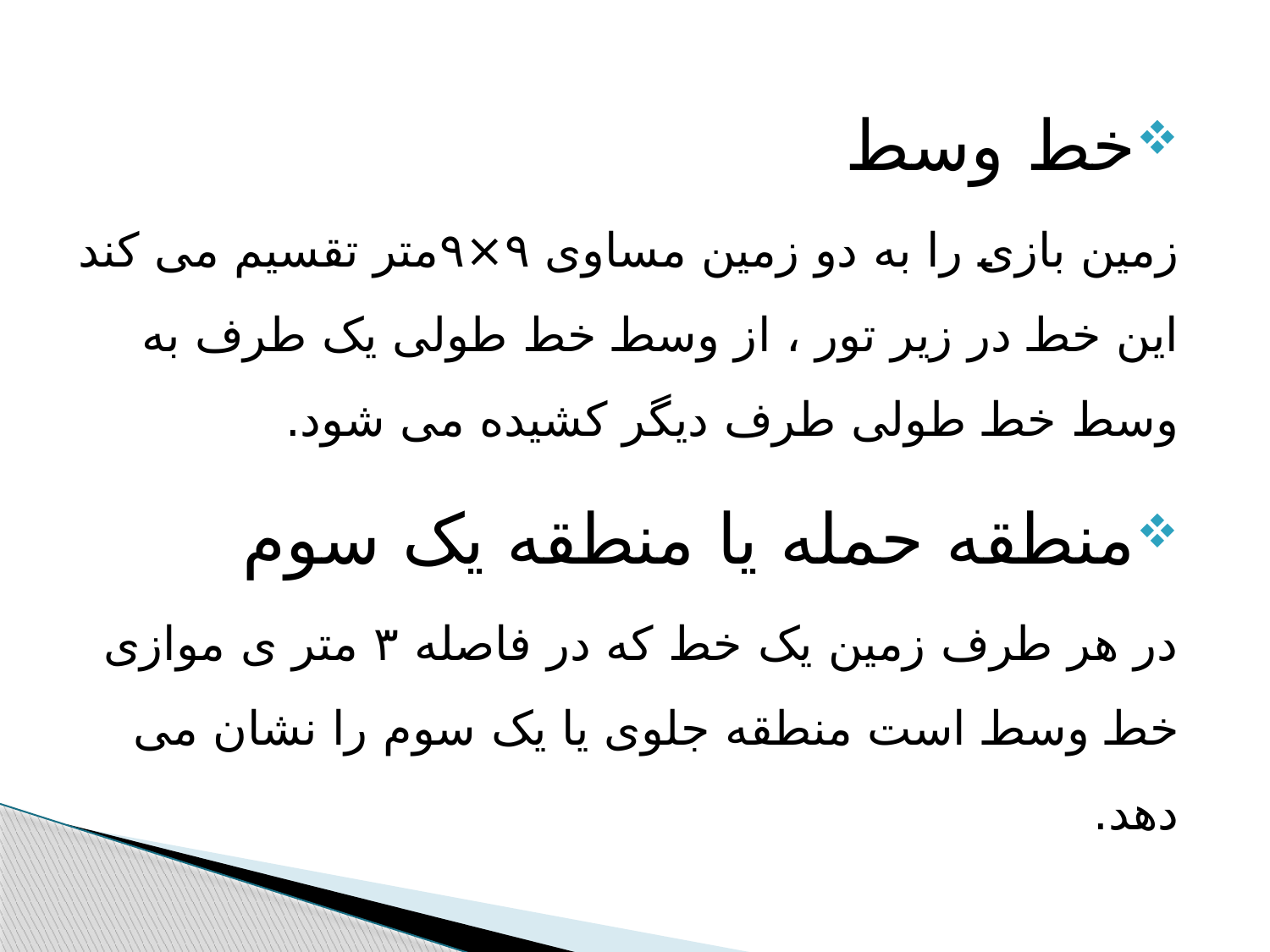

خط وسط
زمین بازی را به دو زمین مساوی ۹×۹متر تقسیم می کند این خط در زیر تور ، از وسط خط طولی یک طرف به وسط خط طولی طرف دیگر کشیده می شود.
منطقه حمله یا منطقه یک سوم
در هر طرف زمین یک خط که در فاصله ۳ متر ی موازی خط وسط است منطقه جلوی یا یک سوم را نشان می دهد.